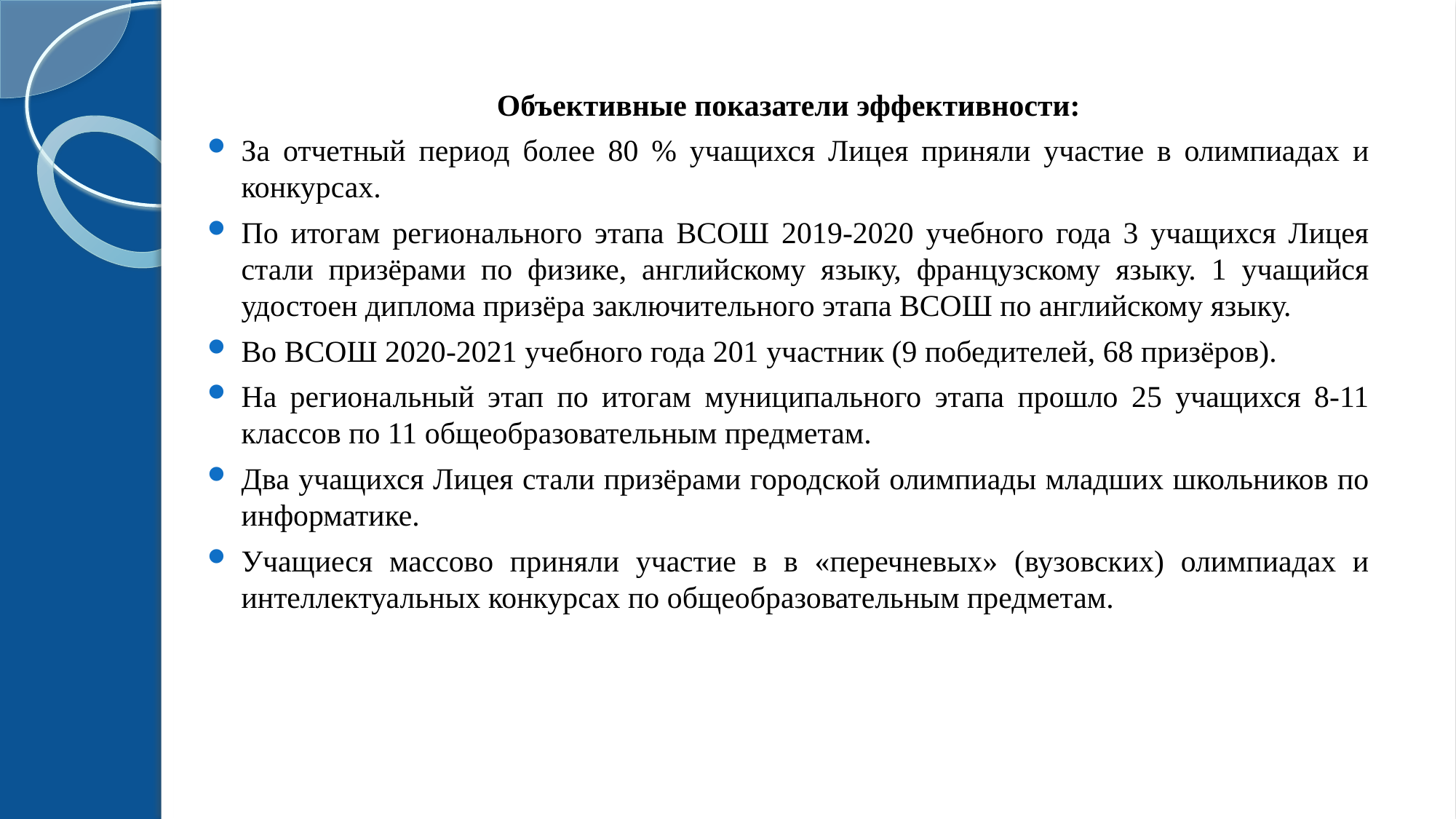

Объективные показатели эффективности:
За отчетный период более 80 % учащихся Лицея приняли участие в олимпиадах и конкурсах.
По итогам регионального этапа ВСОШ 2019-2020 учебного года 3 учащихся Лицея стали призёрами по физике, английскому языку, французскому языку. 1 учащийся удостоен диплома призёра заключительного этапа ВСОШ по английскому языку.
Во ВСОШ 2020-2021 учебного года 201 участник (9 победителей, 68 призёров).
На региональный этап по итогам муниципального этапа прошло 25 учащихся 8-11 классов по 11 общеобразовательным предметам.
Два учащихся Лицея стали призёрами городской олимпиады младших школьников по информатике.
Учащиеся массово приняли участие в в «перечневых» (вузовских) олимпиадах и интеллектуальных конкурсах по общеобразовательным предметам.